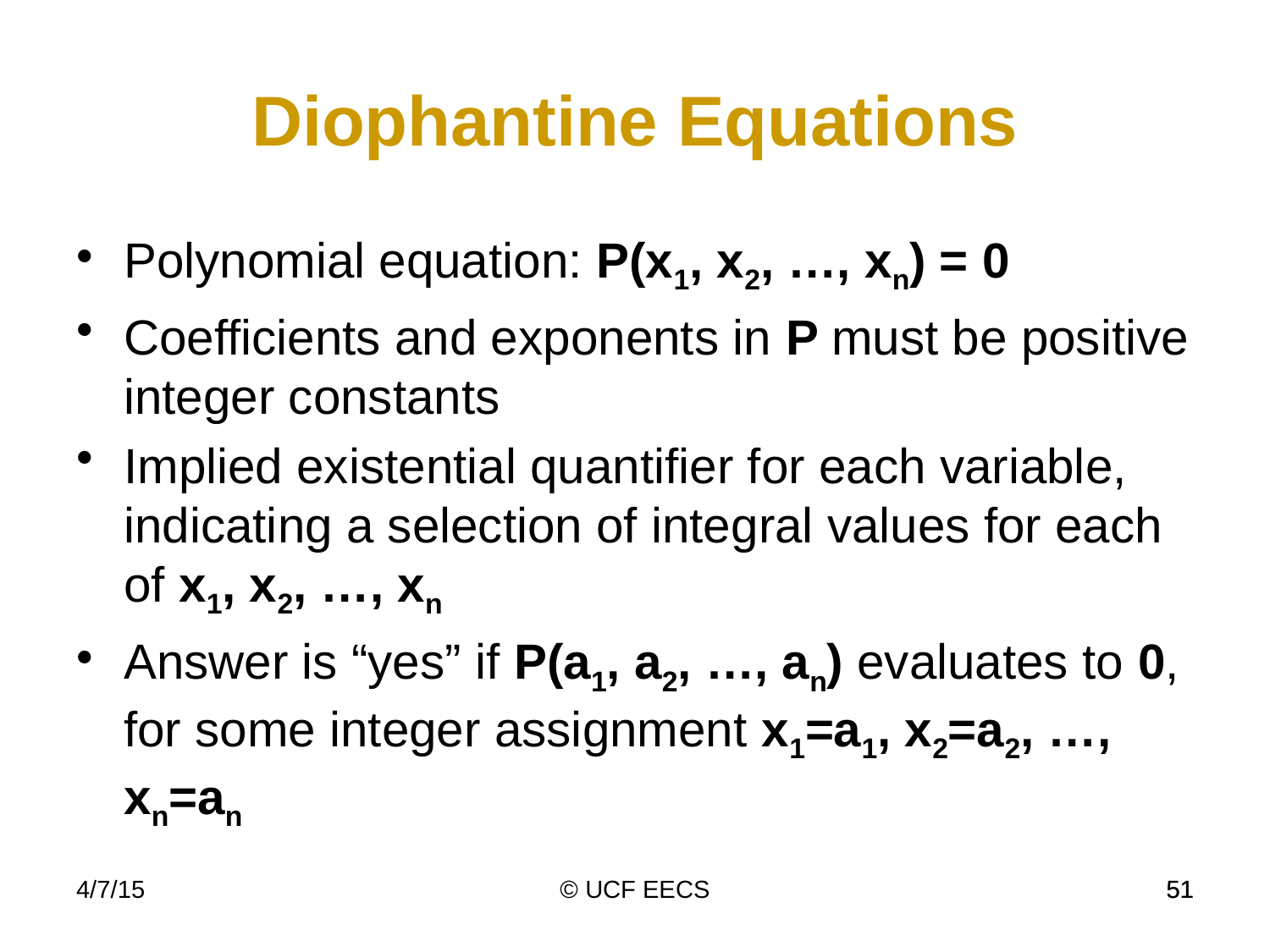

Diophantine Equations
Polynomial equation: P(x1, x2, …, xn) = 0
Coefficients and exponents in P must be positive integer constants
Implied existential quantifier for each variable, indicating a selection of integral values for each of x1, x2, …, xn
Answer is “yes” if P(a1, a2, …, an) evaluates to 0, for some integer assignment x1=a1, x2=a2, …, xn=an
4/7/15
© UCF EECS
51
51